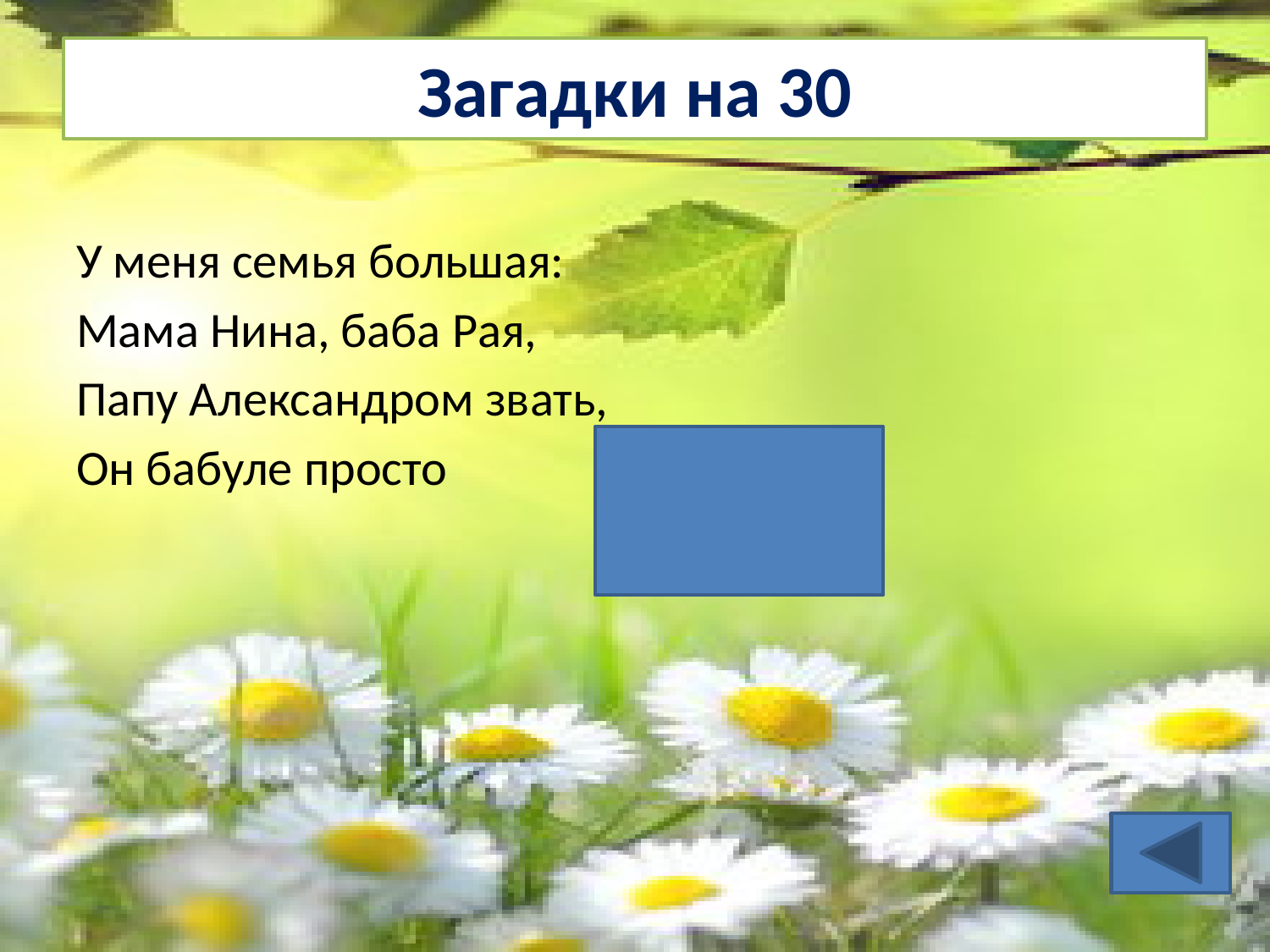

# Загадки на 30
У меня семья большая:
Мама Нина, баба Рая,
Папу Александром звать,
Он бабуле просто

  зять